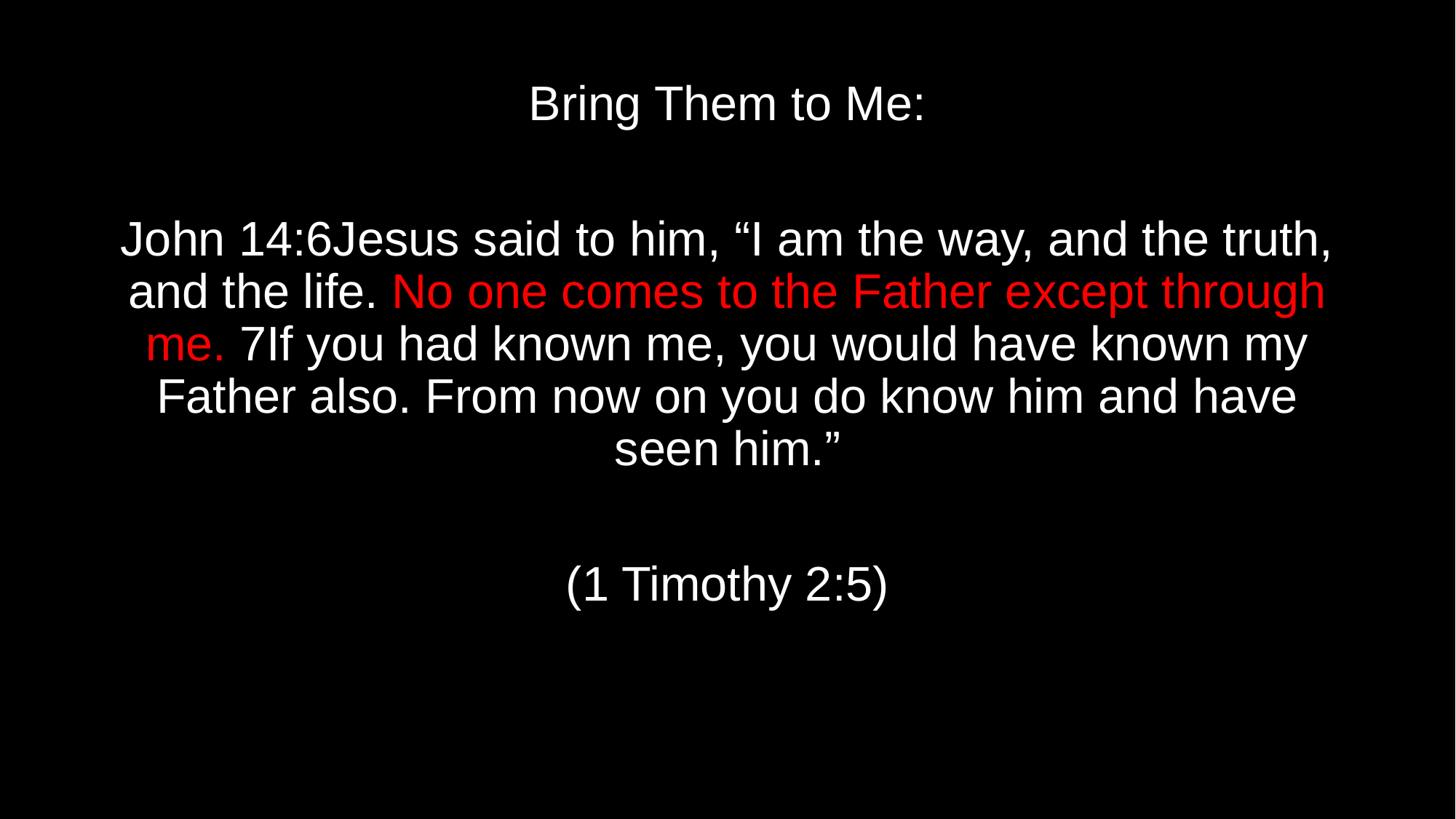

#
Bring Them to Me:

John 14:6Jesus said to him, “I am the way, and the truth, and the life. No one comes to the Father except through me. 7If you had known me, you would have known my Father also. From now on you do know him and have seen him.”

(1 Timothy 2:5)